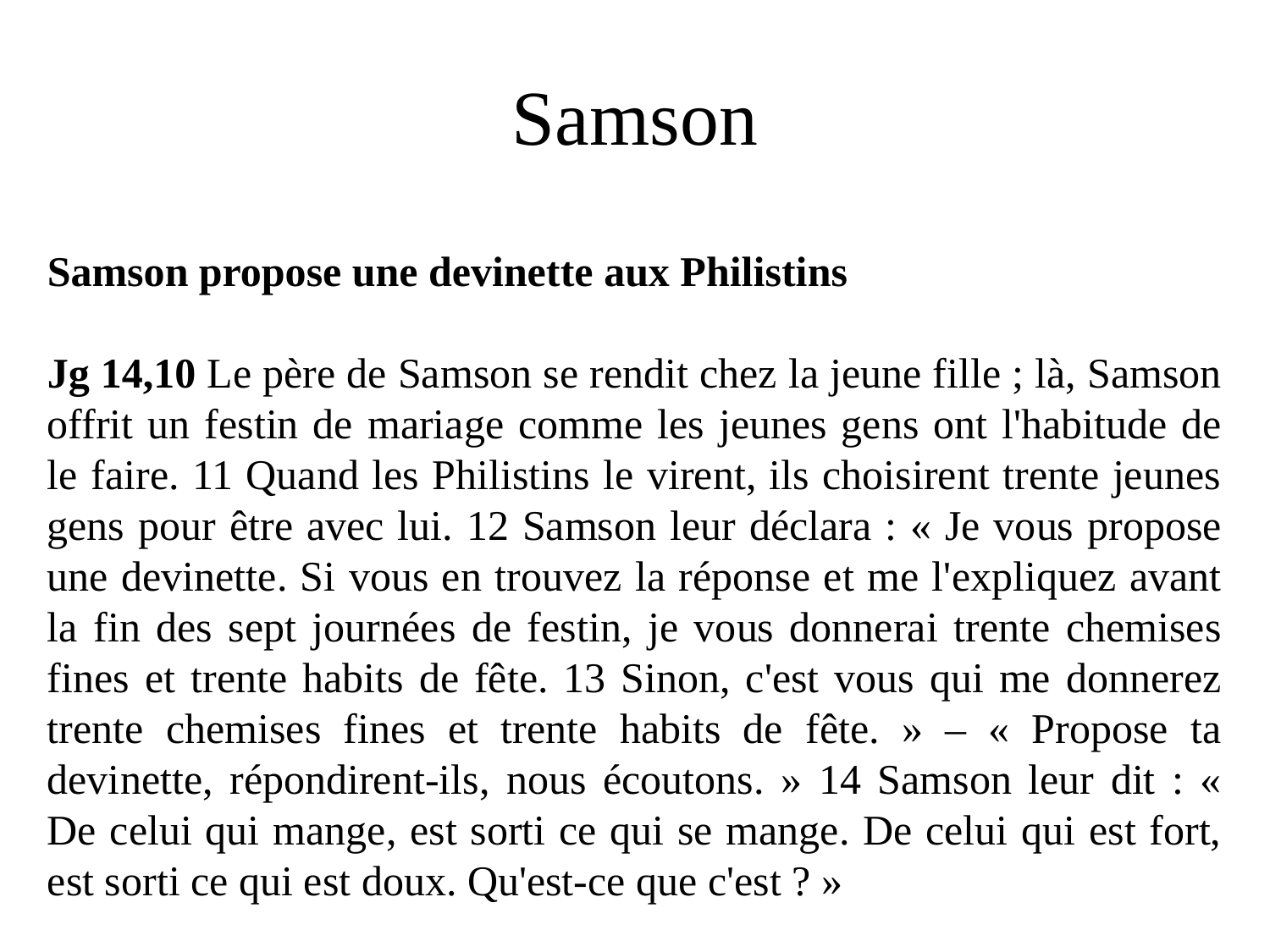

# Samson
Samson propose une devinette aux Philistins

Jg 14,10 Le père de Samson se rendit chez la jeune fille ; là, Samson offrit un festin de mariage comme les jeunes gens ont l'habitude de le faire. 11 Quand les Philistins le virent, ils choisirent trente jeunes gens pour être avec lui. 12 Samson leur déclara : « Je vous propose une devinette. Si vous en trouvez la réponse et me l'expliquez avant la fin des sept journées de festin, je vous donnerai trente chemises fines et trente habits de fête. 13 Sinon, c'est vous qui me donnerez trente chemises fines et trente habits de fête. » – « Propose ta devinette, répondirent-ils, nous écoutons. » 14 Samson leur dit : « De celui qui mange, est sorti ce qui se mange. De celui qui est fort, est sorti ce qui est doux. Qu'est-ce que c'est ? »